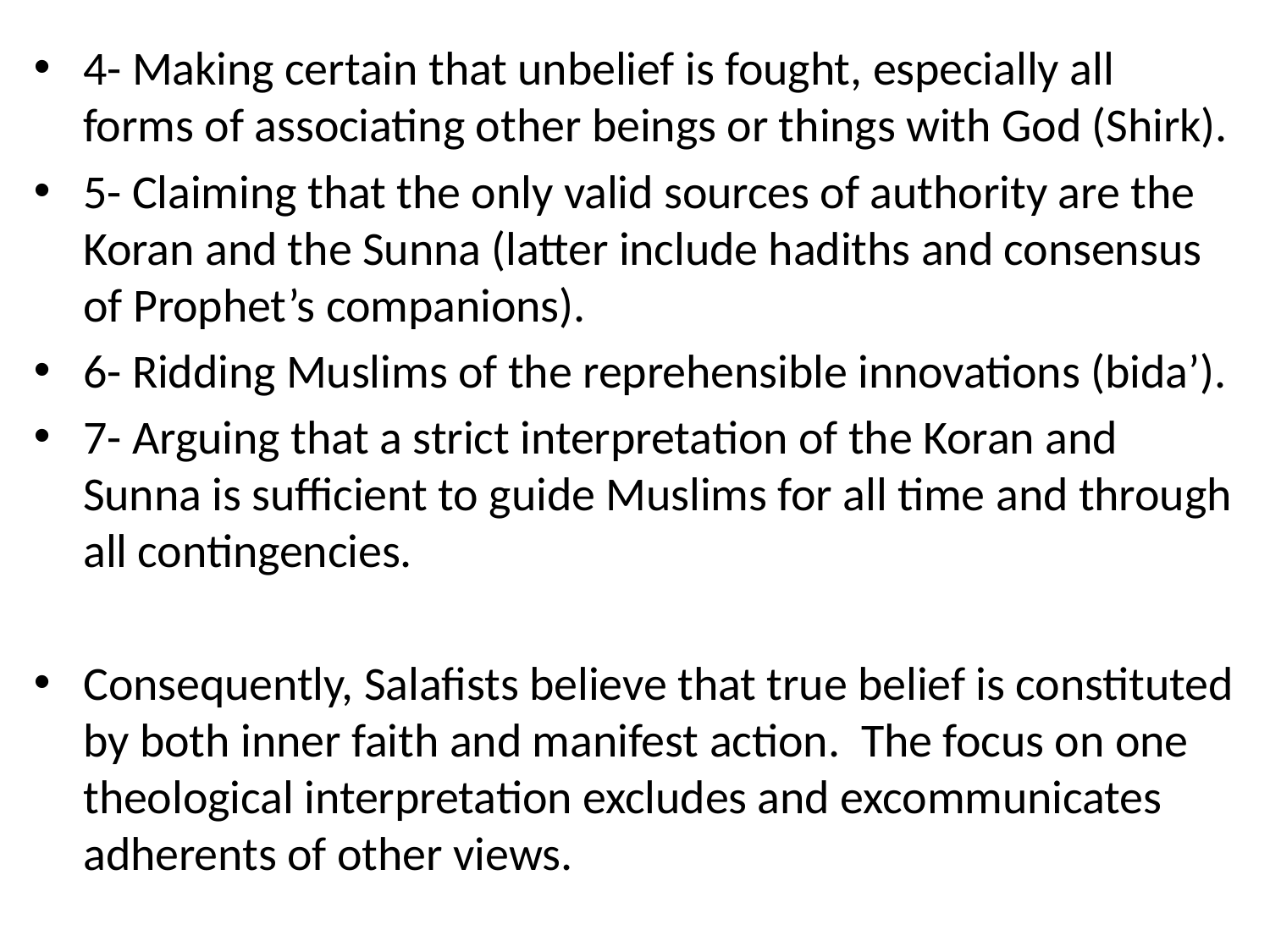

4- Making certain that unbelief is fought, especially all forms of associating other beings or things with God (Shirk).
5- Claiming that the only valid sources of authority are the Koran and the Sunna (latter include hadiths and consensus of Prophet’s companions).
6- Ridding Muslims of the reprehensible innovations (bida’).
7- Arguing that a strict interpretation of the Koran and Sunna is sufficient to guide Muslims for all time and through all contingencies.

Consequently, Salafists believe that true belief is constituted by both inner faith and manifest action.  The focus on one theological interpretation excludes and excommunicates adherents of other views.